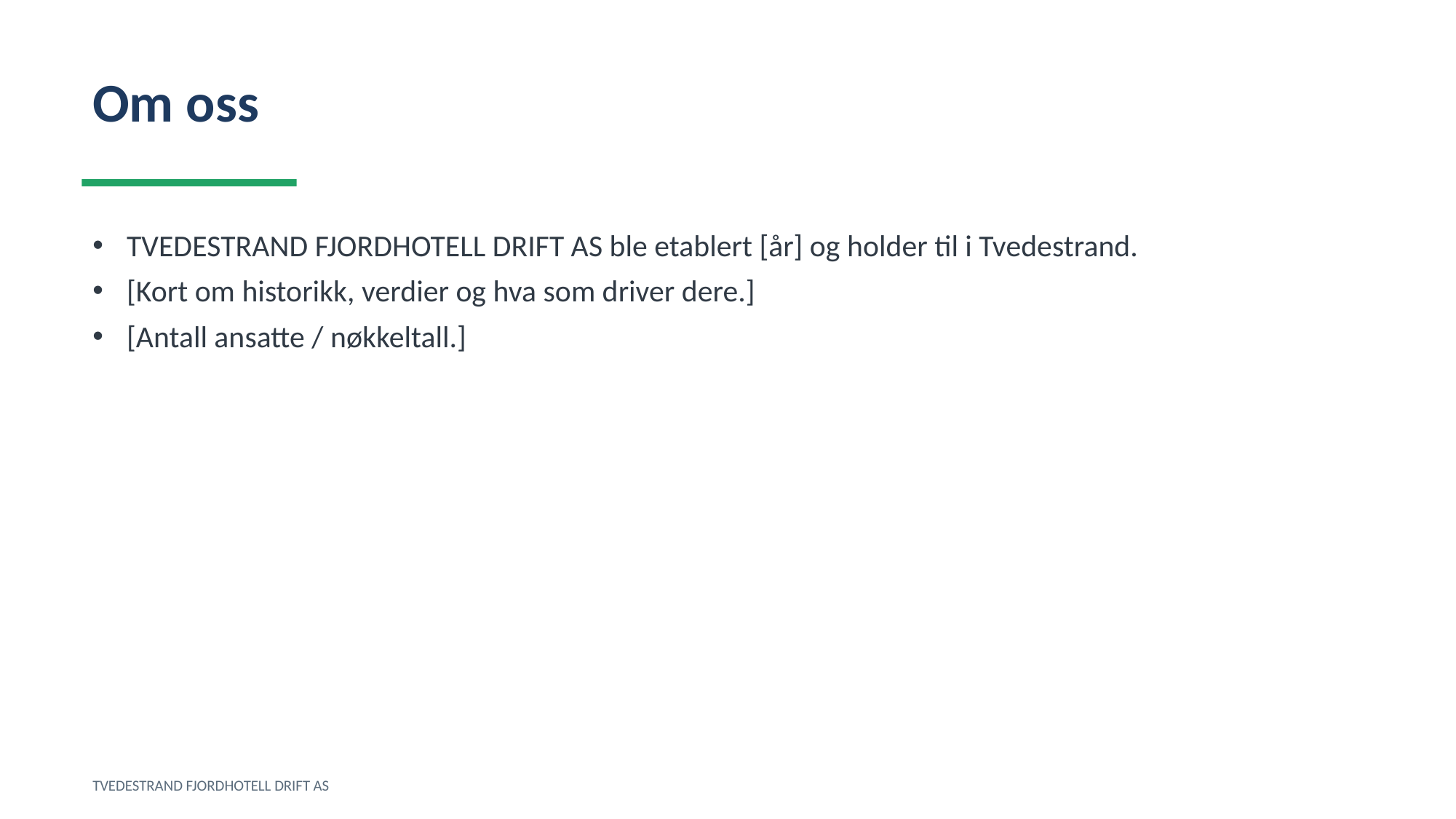

Om oss

TVEDESTRAND FJORDHOTELL DRIFT AS ble etablert [år] og holder til i Tvedestrand.
[Kort om historikk, verdier og hva som driver dere.]
[Antall ansatte / nøkkeltall.]
TVEDESTRAND FJORDHOTELL DRIFT AS